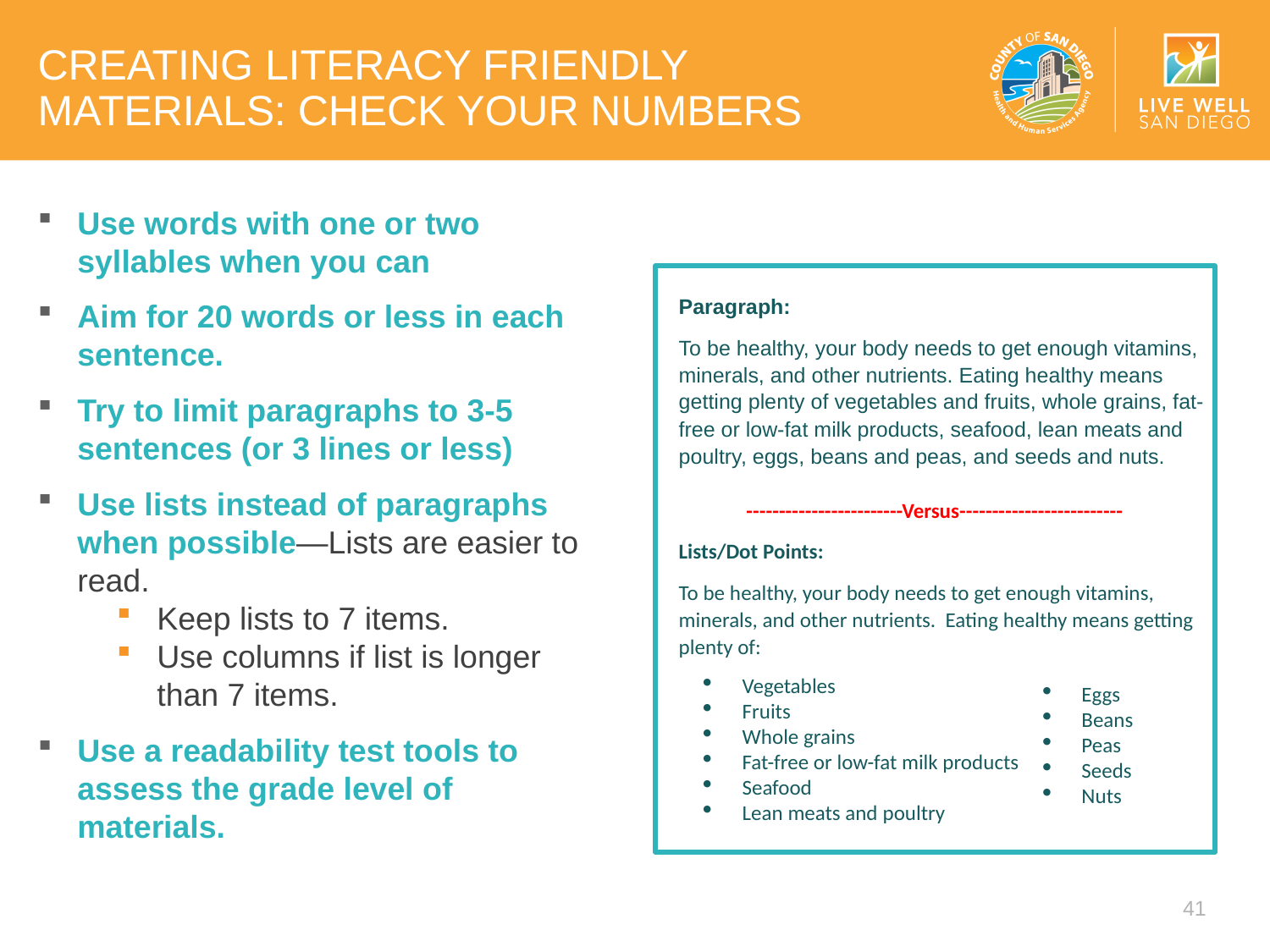

# Creating Literacy Friendly Materials: Check Your Numbers
Use words with one or two syllables when you can
Aim for 20 words or less in each sentence.
Try to limit paragraphs to 3-5 sentences (or 3 lines or less)
Use lists instead of paragraphs when possible—Lists are easier to read.
Keep lists to 7 items.
Use columns if list is longer than 7 items.
Use a readability test tools to assess the grade level of materials.

Paragraph:
To be healthy, your body needs to get enough vitamins, minerals, and other nutrients. Eating healthy means getting plenty of vegetables and fruits, whole grains, fat-free or low-fat milk products, seafood, lean meats and poultry, eggs, beans and peas, and seeds and nuts.

------------------------Versus-------------------------
Lists/Dot Points:
To be healthy, your body needs to get enough vitamins, minerals, and other nutrients.  Eating healthy means getting plenty of:
Vegetables
Fruits
Whole grains
Fat-free or low-fat milk products
Seafood
Lean meats and poultry

Eggs
Beans
Peas
Seeds
Nuts

41